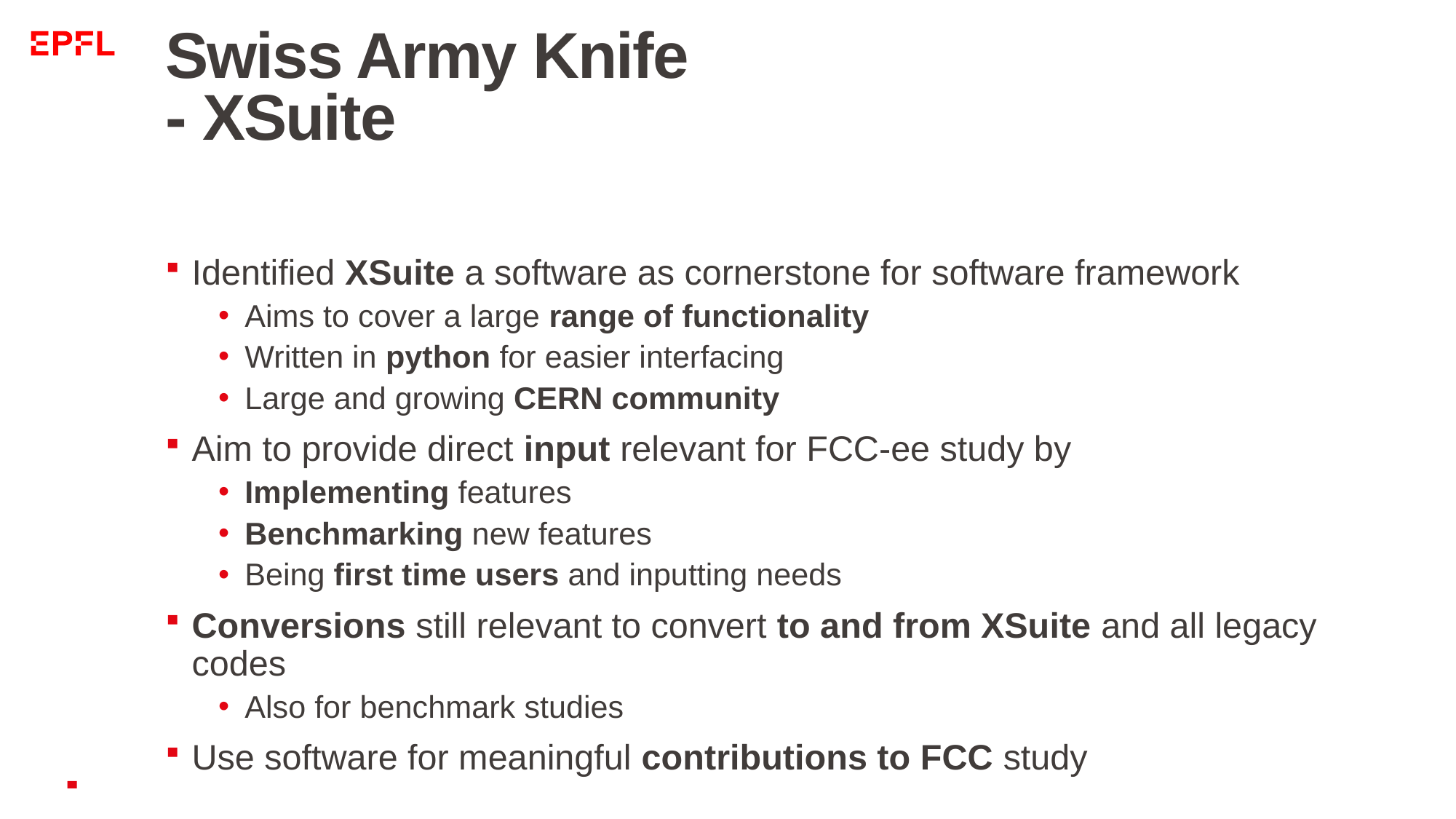

# Swiss Army Knife - XSuite
Identified XSuite a software as cornerstone for software framework
Aims to cover a large range of functionality
Written in python for easier interfacing
Large and growing CERN community
Aim to provide direct input relevant for FCC-ee study by
Implementing features
Benchmarking new features
Being first time users and inputting needs
Conversions still relevant to convert to and from XSuite and all legacy codes
Also for benchmark studies
Use software for meaningful contributions to FCC study